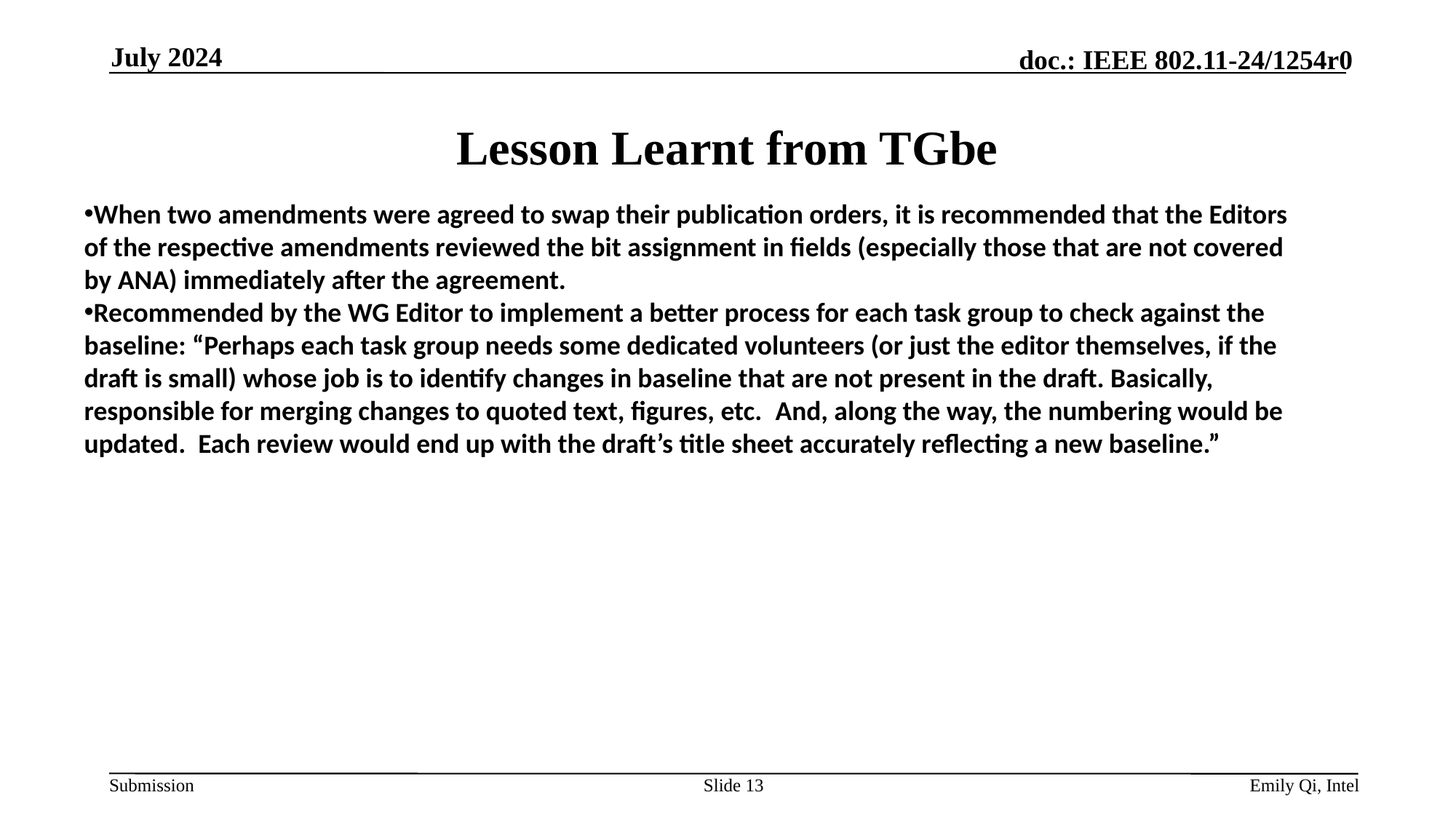

July 2024
# Lesson Learnt from TGbe
When two amendments were agreed to swap their publication orders, it is recommended that the Editors of the respective amendments reviewed the bit assignment in fields (especially those that are not covered by ANA) immediately after the agreement.
Recommended by the WG Editor to implement a better process for each task group to check against the baseline: “Perhaps each task group needs some dedicated volunteers (or just the editor themselves, if the draft is small) whose job is to identify changes in baseline that are not present in the draft. Basically, responsible for merging changes to quoted text, figures, etc.  And, along the way, the numbering would be updated.  Each review would end up with the draft’s title sheet accurately reflecting a new baseline.”
Slide 13
Emily Qi, Intel